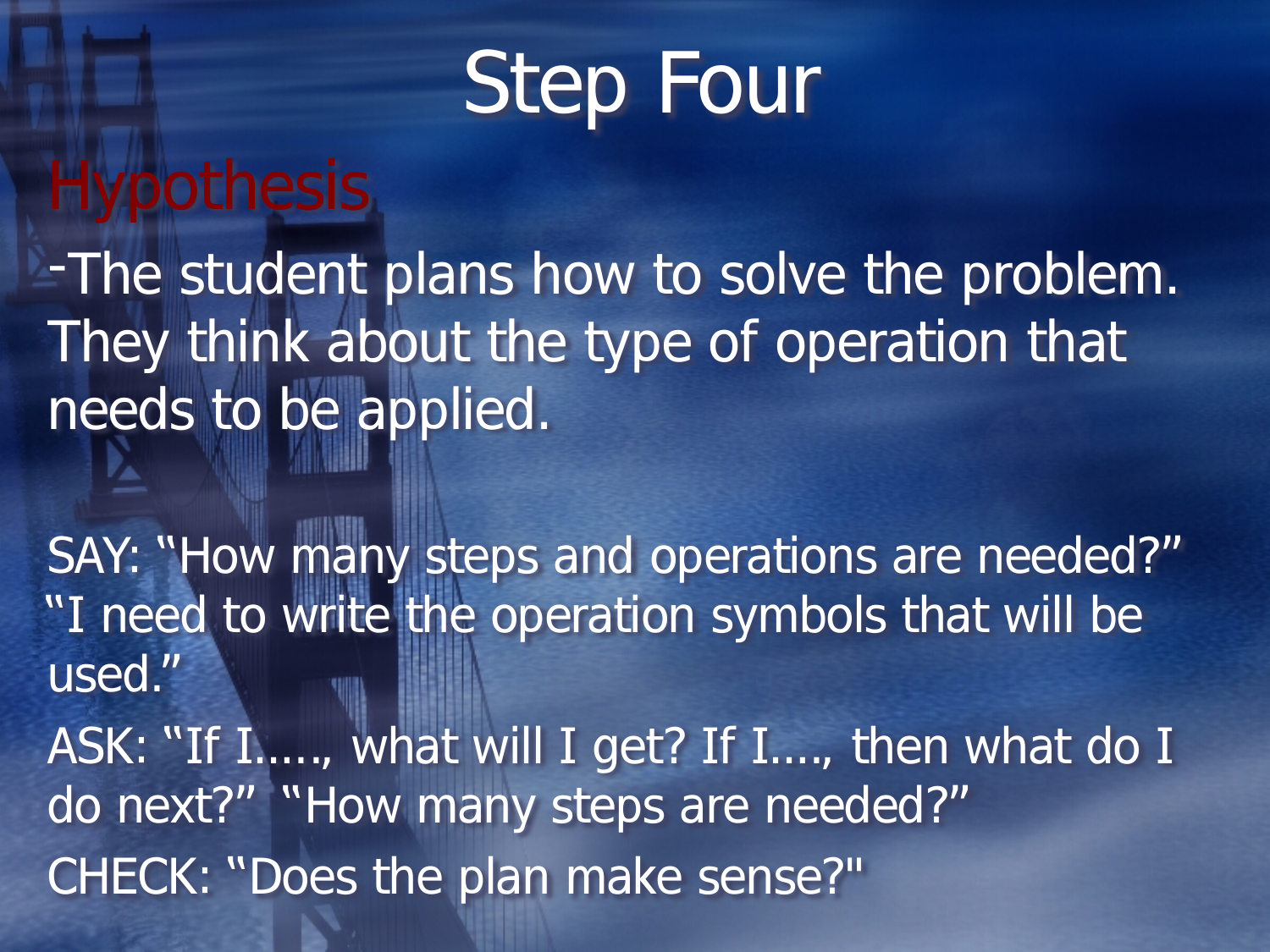

# Step Four
Hypothesis
The student plans how to solve the problem. They think about the type of operation that needs to be applied.

SAY: “How many steps and operations are needed?” “I need to write the operation symbols that will be used.”
ASK: “If I….., what will I get? If I…., then what do I do next?”  “How many steps are needed?”
CHECK: “Does the plan make sense?"